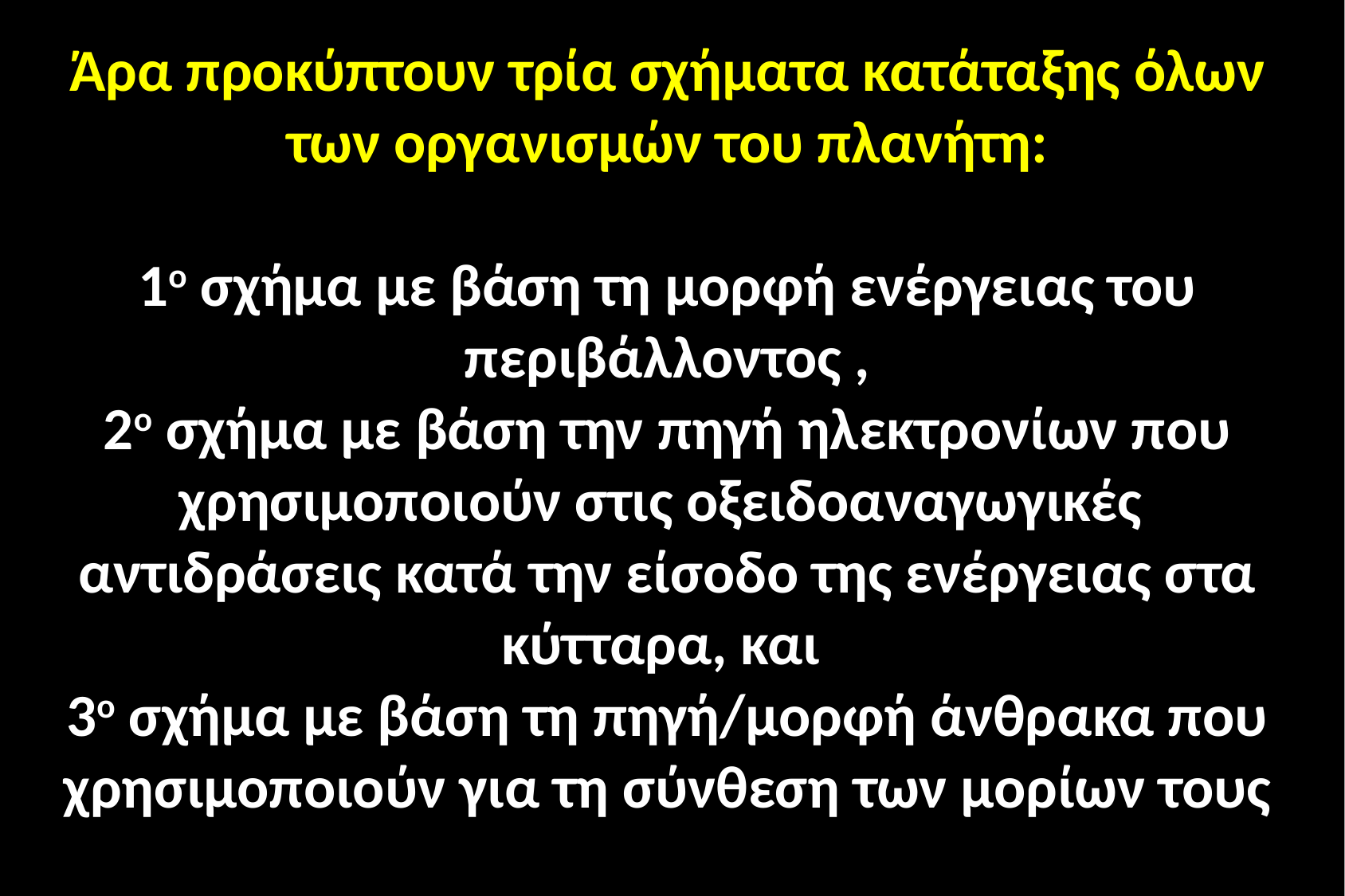

Άρα προκύπτουν τρία σχήματα κατάταξης όλων των οργανισμών του πλανήτη:

1ο σχήμα με βάση τη μορφή ενέργειας του περιβάλλοντος ,
2ο σχήμα με βάση την πηγή ηλεκτρονίων που χρησιμοποιούν στις οξειδοαναγωγικές  αντιδράσεις κατά την είσοδο της ενέργειας στα κύτταρα, και
3ο σχήμα με βάση τη πηγή/μορφή άνθρακα που χρησιμοποιούν για τη σύνθεση των μορίων τους